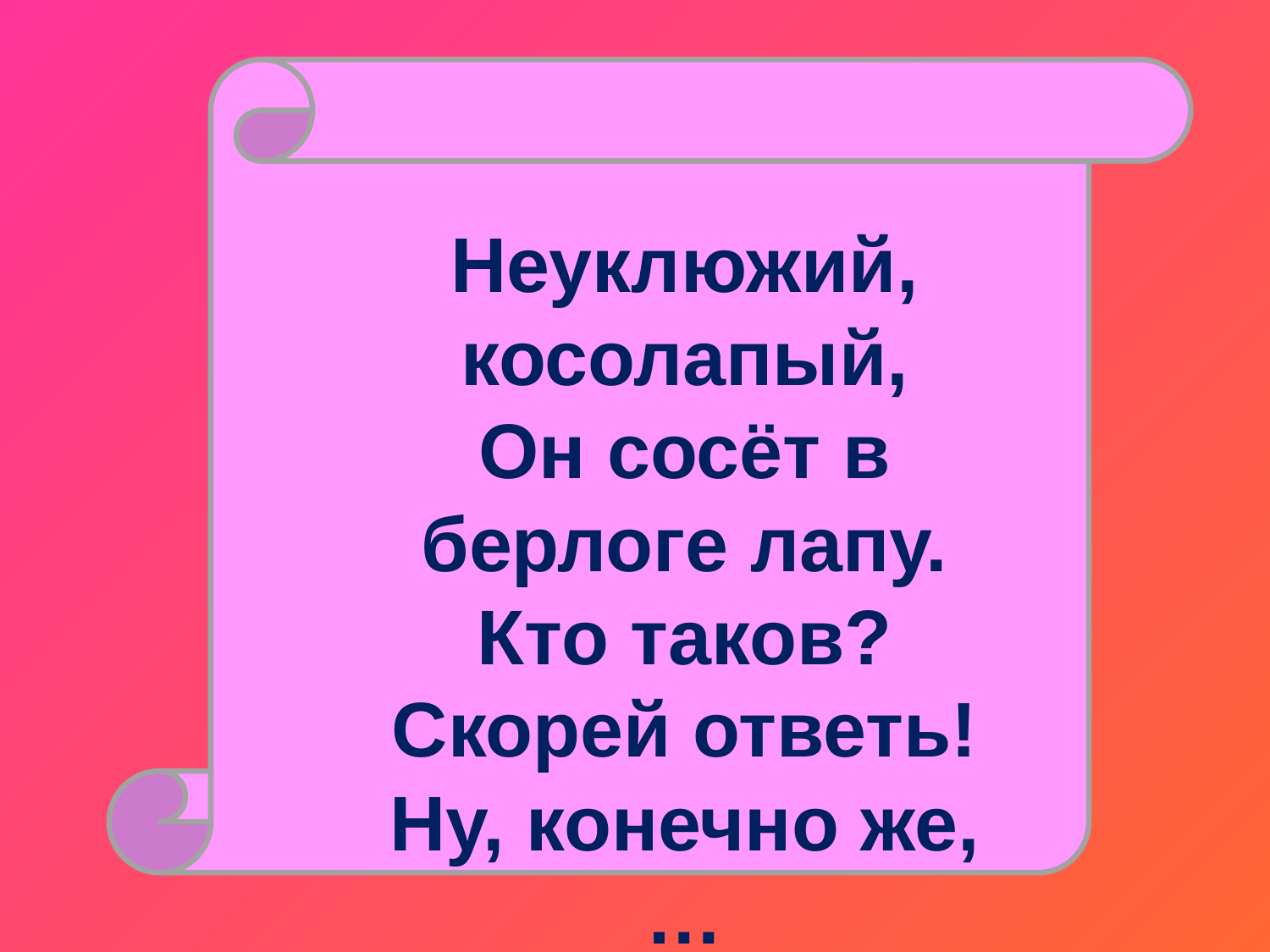

Неуклюжий, косолапый,
Он сосёт в берлоге лапу.
Кто таков? Скорей ответь!
Ну, конечно же,…